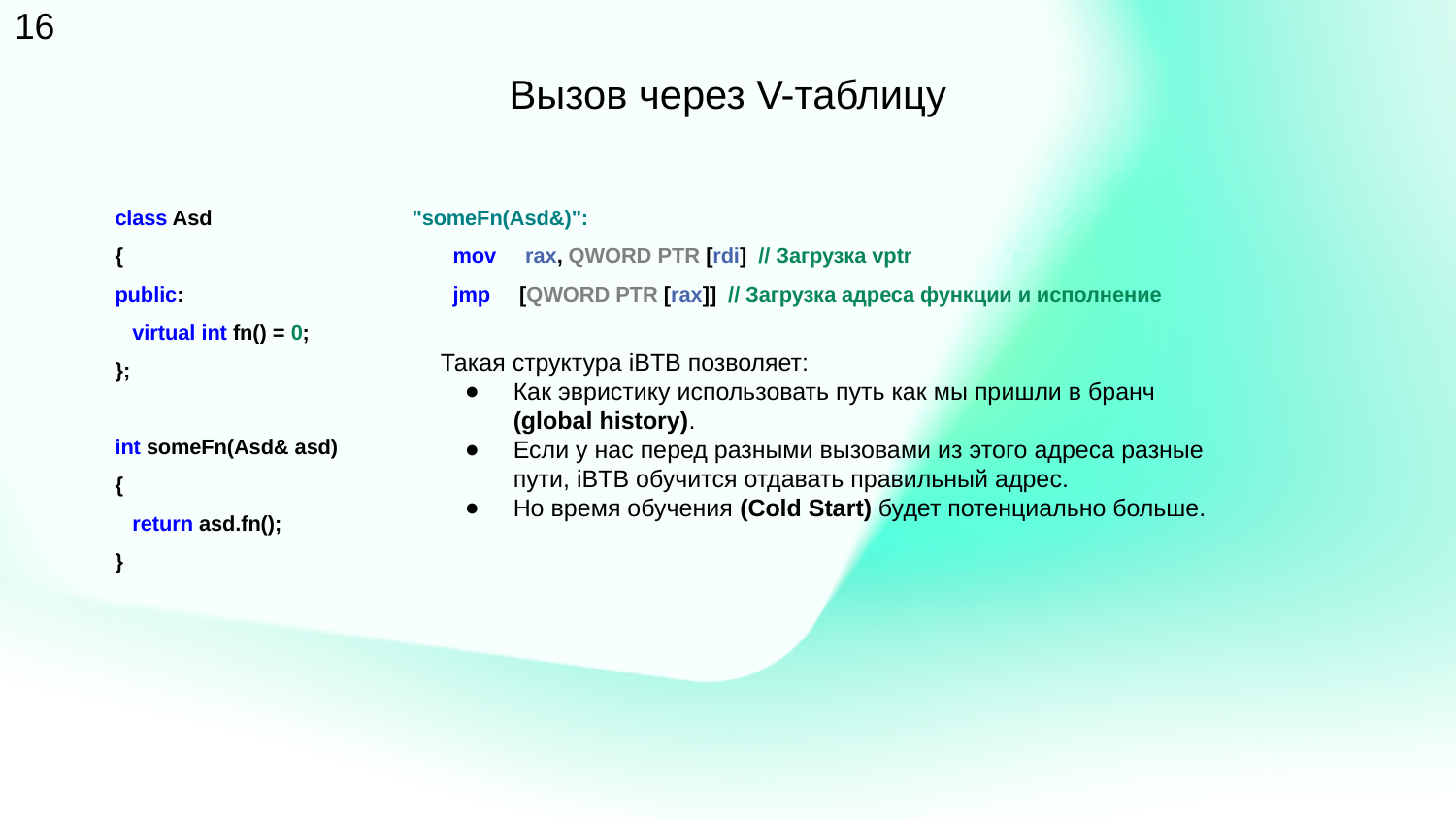

16
Вызов через V-таблицу
class Asd
{
public:
   virtual int fn() = 0;
};

int someFn(Asd& asd)
{
   return asd.fn();
}
"someFn(Asd&)":
       mov     rax, QWORD PTR [rdi]  // Загрузка vptr
       jmp     [QWORD PTR [rax]]  // Загрузка адреса функции и исполнение

Такая структура iBTB позволяет:
Как эвристику использовать путь как мы пришли в бранч (global history).
Если у нас перед разными вызовами из этого адреса разные пути, iBTB обучится отдавать правильный адрес.
Но время обучения (Cold Start) будет потенциально больше.